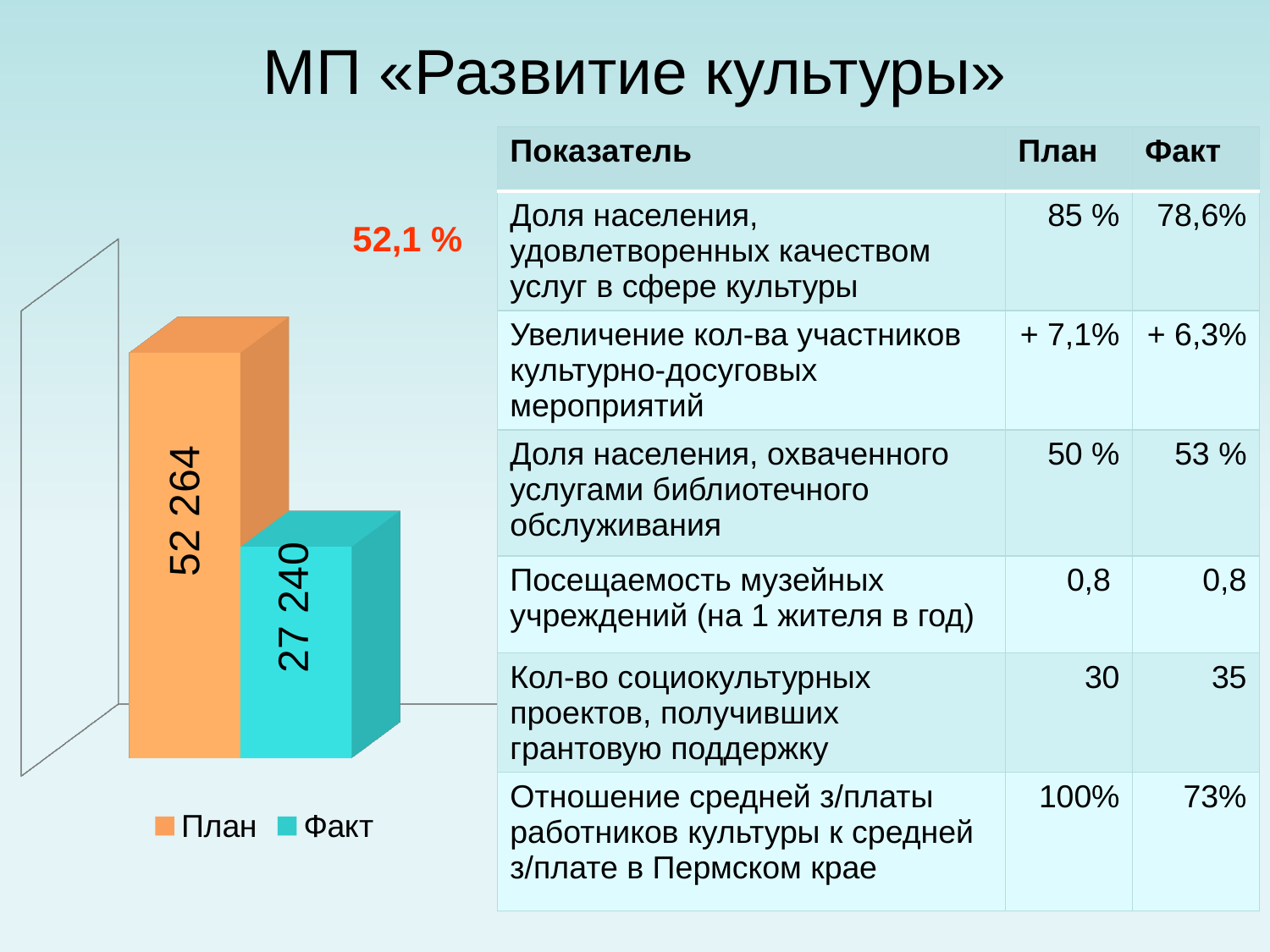

# МП «Развитие культуры»
| Показатель | План | Факт |
| --- | --- | --- |
| Доля населения, удовлетворенных качеством услуг в сфере культуры | 85 % | 78,6% |
| Увеличение кол-ва участников культурно-досуговых мероприятий | + 7,1% | + 6,3% |
| Доля населения, охваченного услугами библиотечного обслуживания | 50 % | 53 % |
| Посещаемость музейных учреждений (на 1 жителя в год) | 0,8 | 0,8 |
| Кол-во социокультурных проектов, получивших грантовую поддержку | 30 | 35 |
| Отношение средней з/платы работников культуры к средней з/плате в Пермском крае | 100% | 73% |

52,1 %

[unsupported chart]